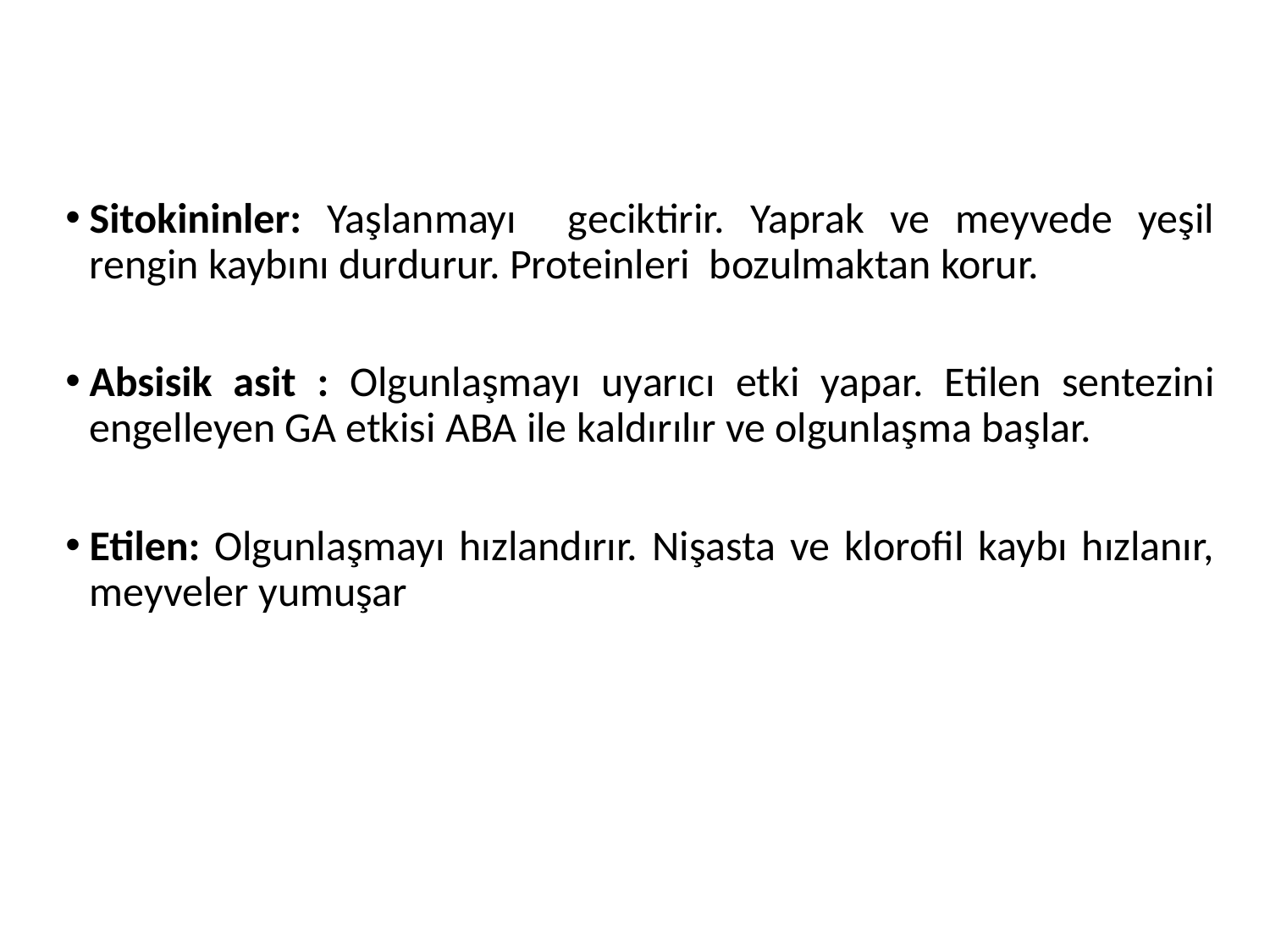

#
Sitokininler: Yaşlanmayı  geciktirir. Yaprak ve meyvede yeşil rengin kaybını durdurur. Proteinleri  bozulmaktan korur.

Absisik asit : Olgunlaşmayı uyarıcı etki yapar. Etilen sentezini engelleyen GA etkisi ABA ile kaldırılır ve olgunlaşma başlar.

Etilen: Olgunlaşmayı hızlandırır. Nişasta ve klorofil kaybı hızlanır, meyveler yumuşar